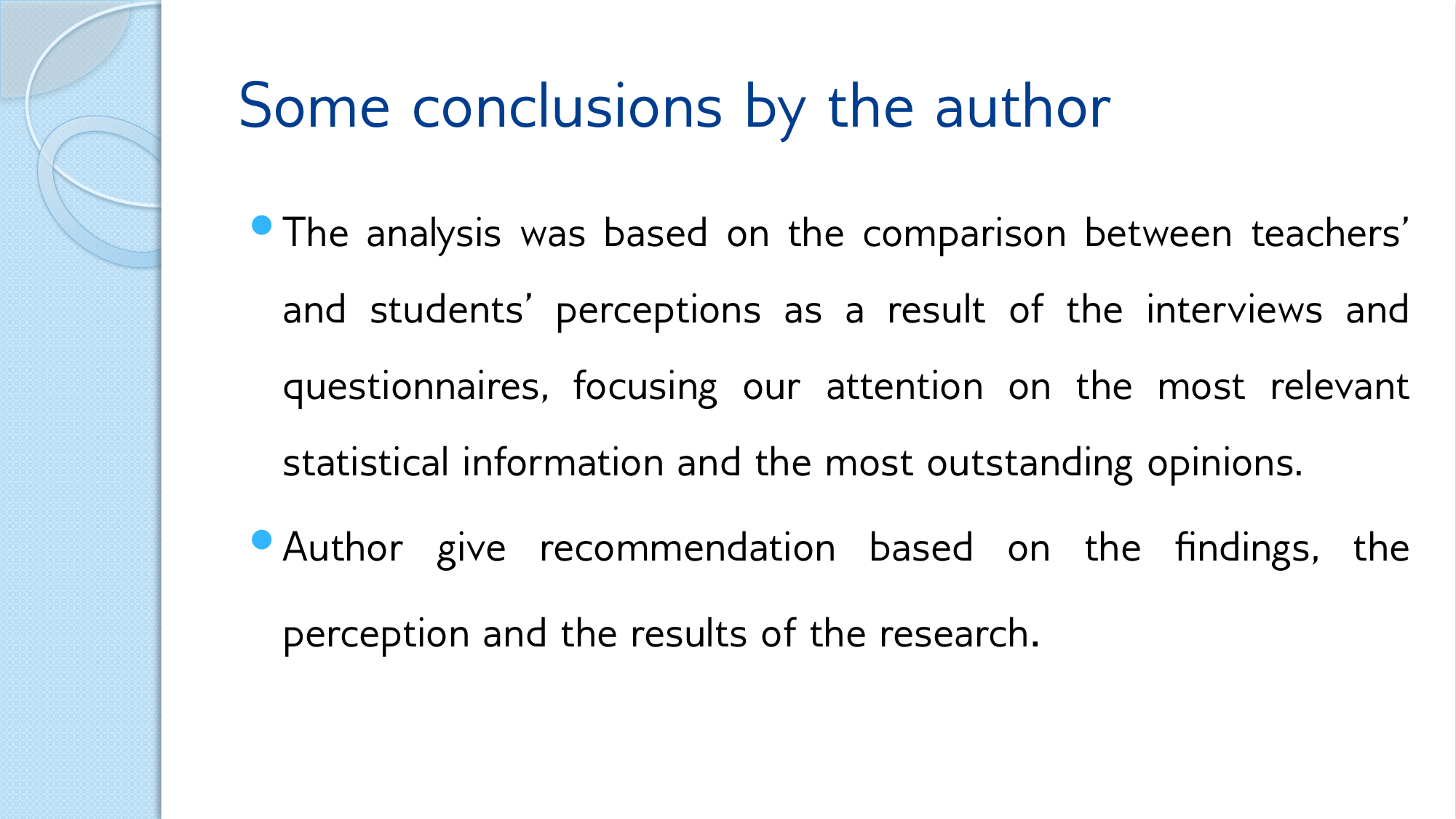

# Some conclusions by the author
The analysis was based on the comparison between teachers’ and students’ perceptions as a result of the interviews and questionnaires, focusing our attention on the most relevant statistical information and the most outstanding opinions.
Author give recommendation based on the findings, the perception and the results of the research.